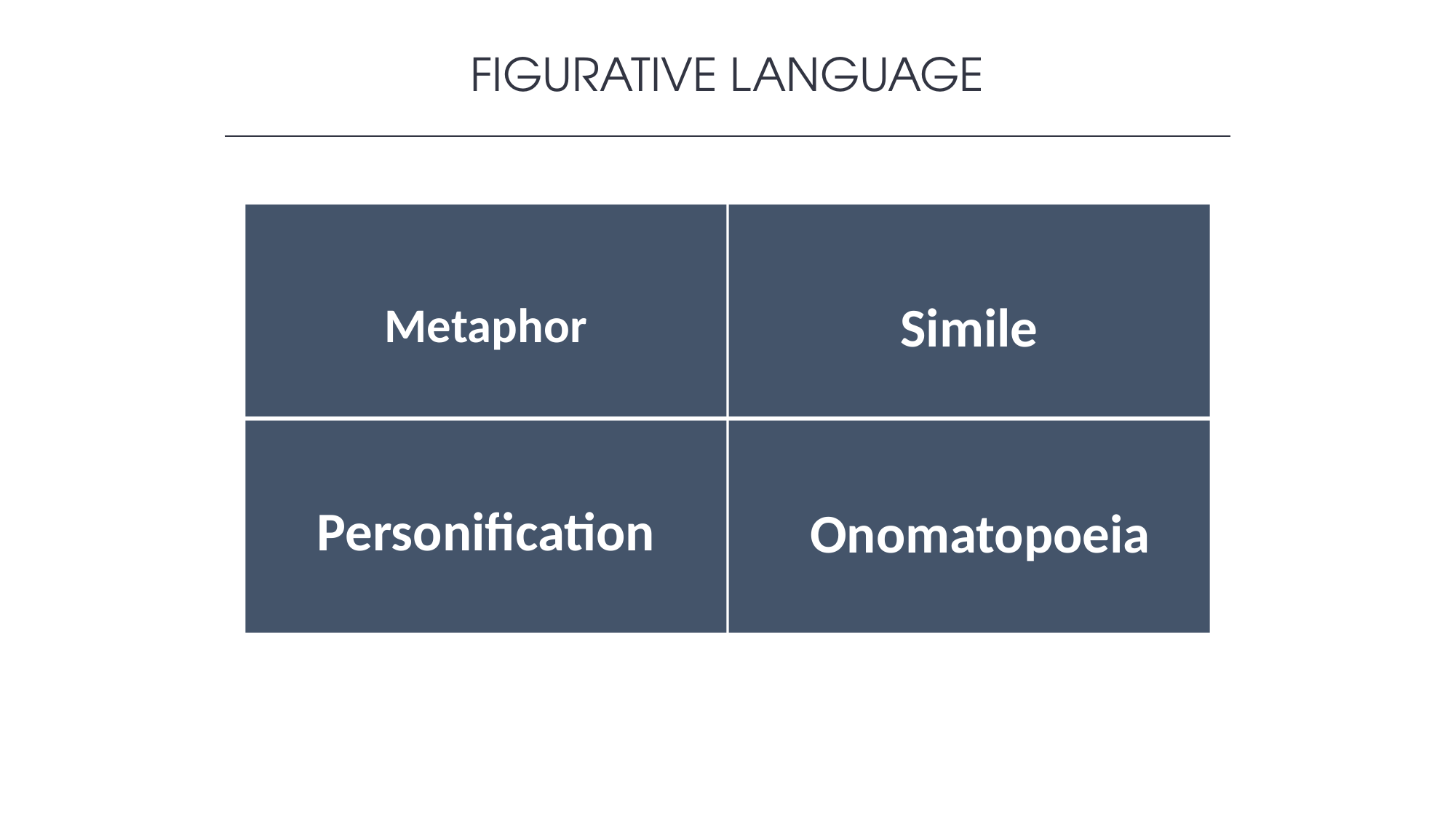

FIGURATIVE LANGUAGE
HAWKES LEARNING

Metaphor

Simile

Personification

Onomatopoeia